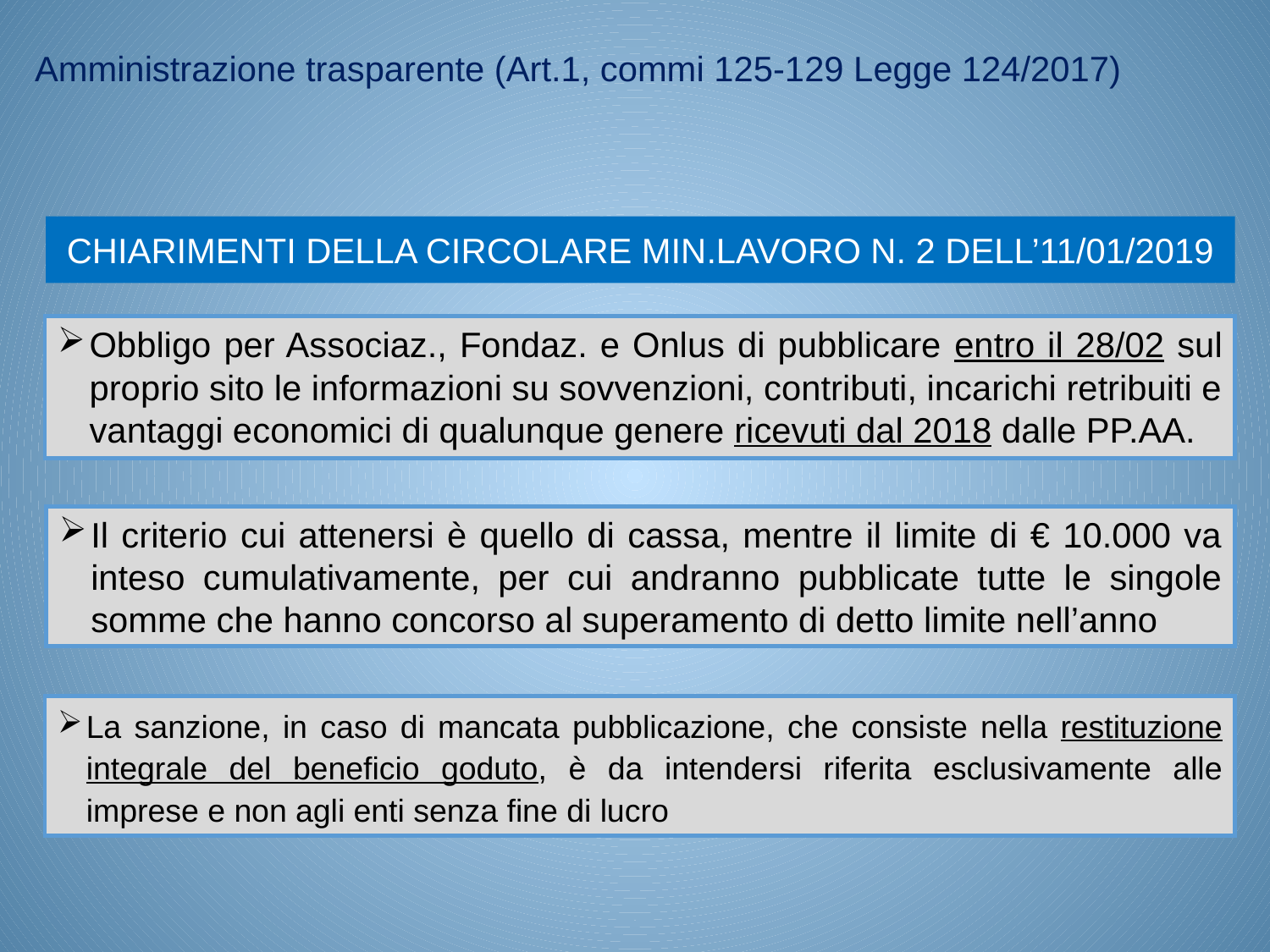

Amministrazione trasparente (Art.1, commi 125-129 Legge 124/2017)
# CHIARIMENTI DELLA CIRCOLARE MIN.LAVORO N. 2 DELL’11/01/2019
Obbligo per Associaz., Fondaz. e Onlus di pubblicare entro il 28/02 sul proprio sito le informazioni su sovvenzioni, contributi, incarichi retribuiti e vantaggi economici di qualunque genere ricevuti dal 2018 dalle PP.AA.
Il criterio cui attenersi è quello di cassa, mentre il limite di € 10.000 va inteso cumulativamente, per cui andranno pubblicate tutte le singole somme che hanno concorso al superamento di detto limite nell’anno

La sanzione, in caso di mancata pubblicazione, che consiste nella restituzione integrale del beneficio goduto, è da intendersi riferita esclusivamente alle imprese e non agli enti senza fine di lucro